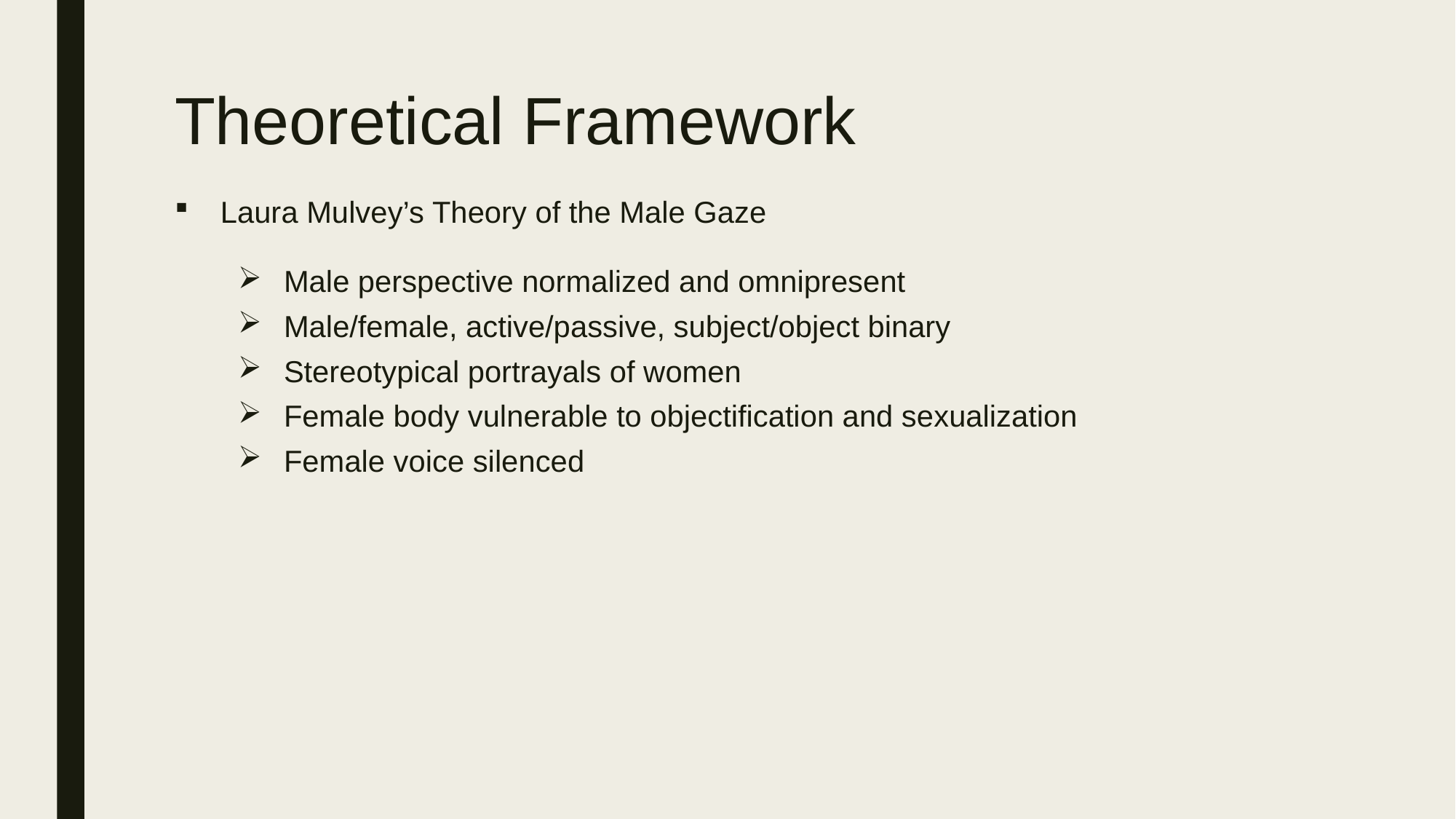

# Theoretical Framework
Laura Mulvey’s Theory of the Male Gaze

Male perspective normalized and omnipresent
Male/female, active/passive, subject/object binary
Stereotypical portrayals of women
Female body vulnerable to objectification and sexualization
Female voice silenced